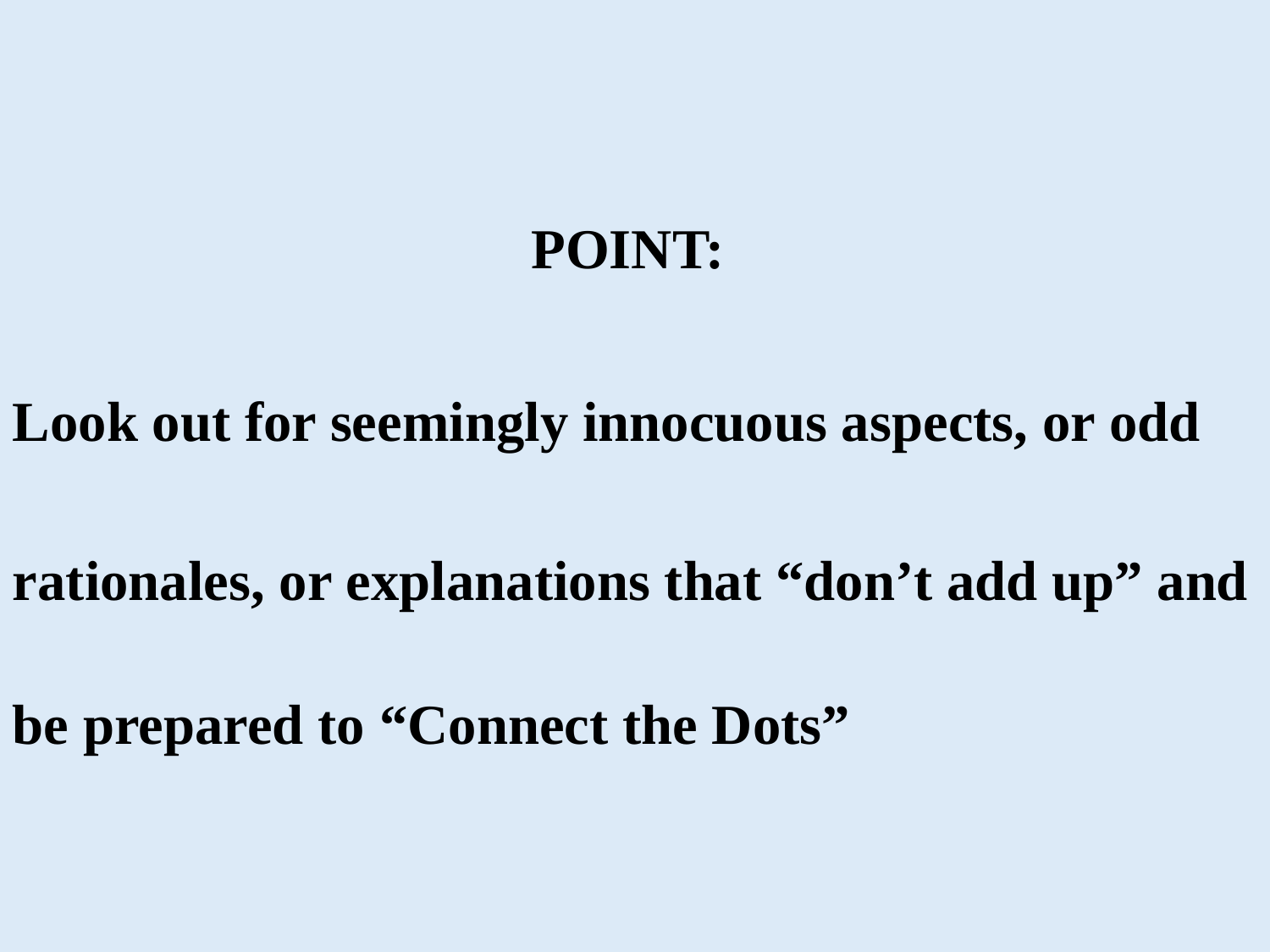

POINT:

Look out for seemingly innocuous aspects, or odd
rationales, or explanations that “don’t add up” and
be prepared to “Connect the Dots”